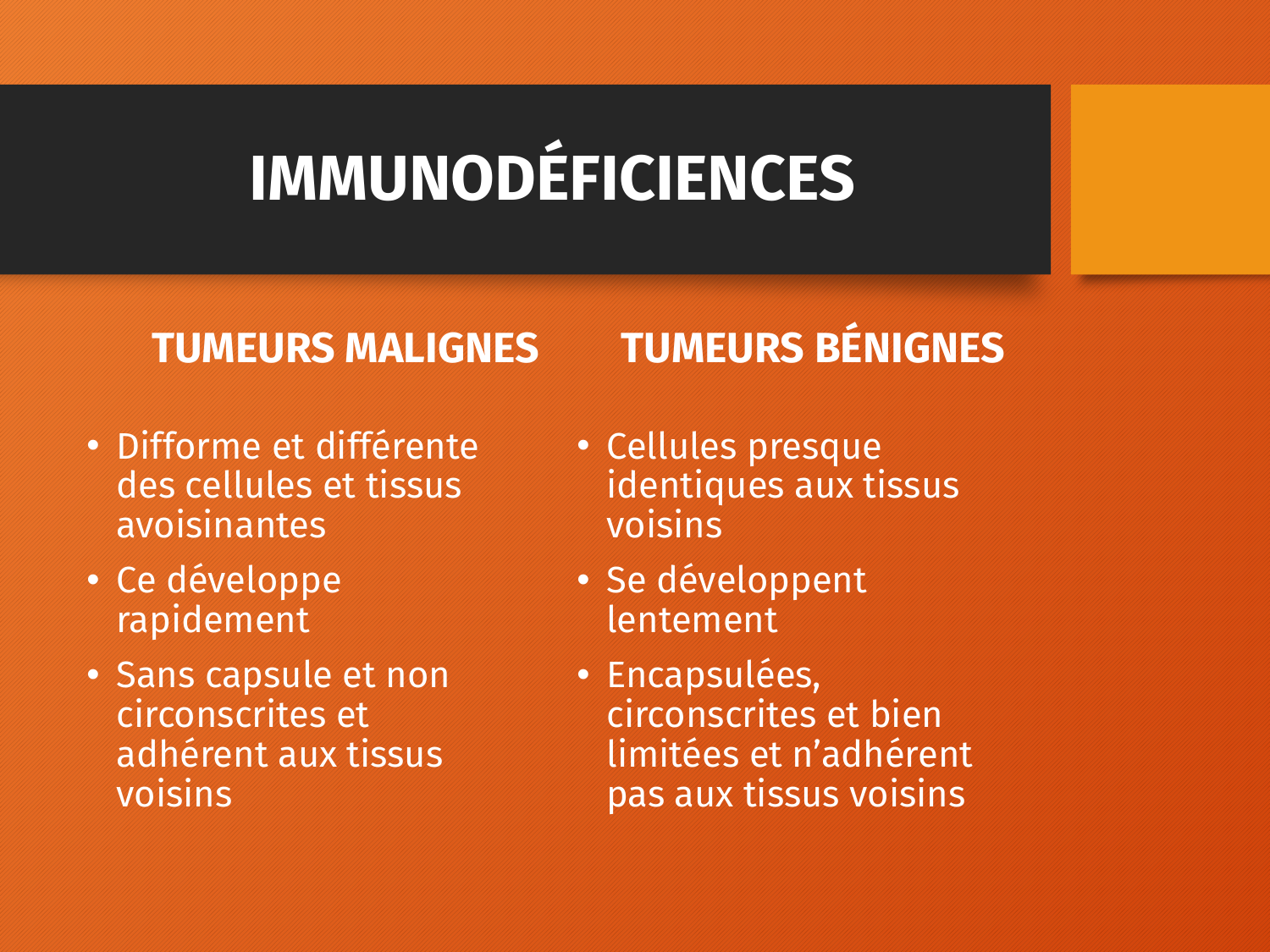

# IMMUNODÉFICIENCES
TUMEURS MALIGNES
TUMEURS BÉNIGNES
Difforme et différente des cellules et tissus avoisinantes
Ce développe rapidement
Sans capsule et non circonscrites et adhérent aux tissus voisins
Cellules presque identiques aux tissus voisins
Se développent lentement
Encapsulées, circonscrites et bien limitées et n’adhérent pas aux tissus voisins